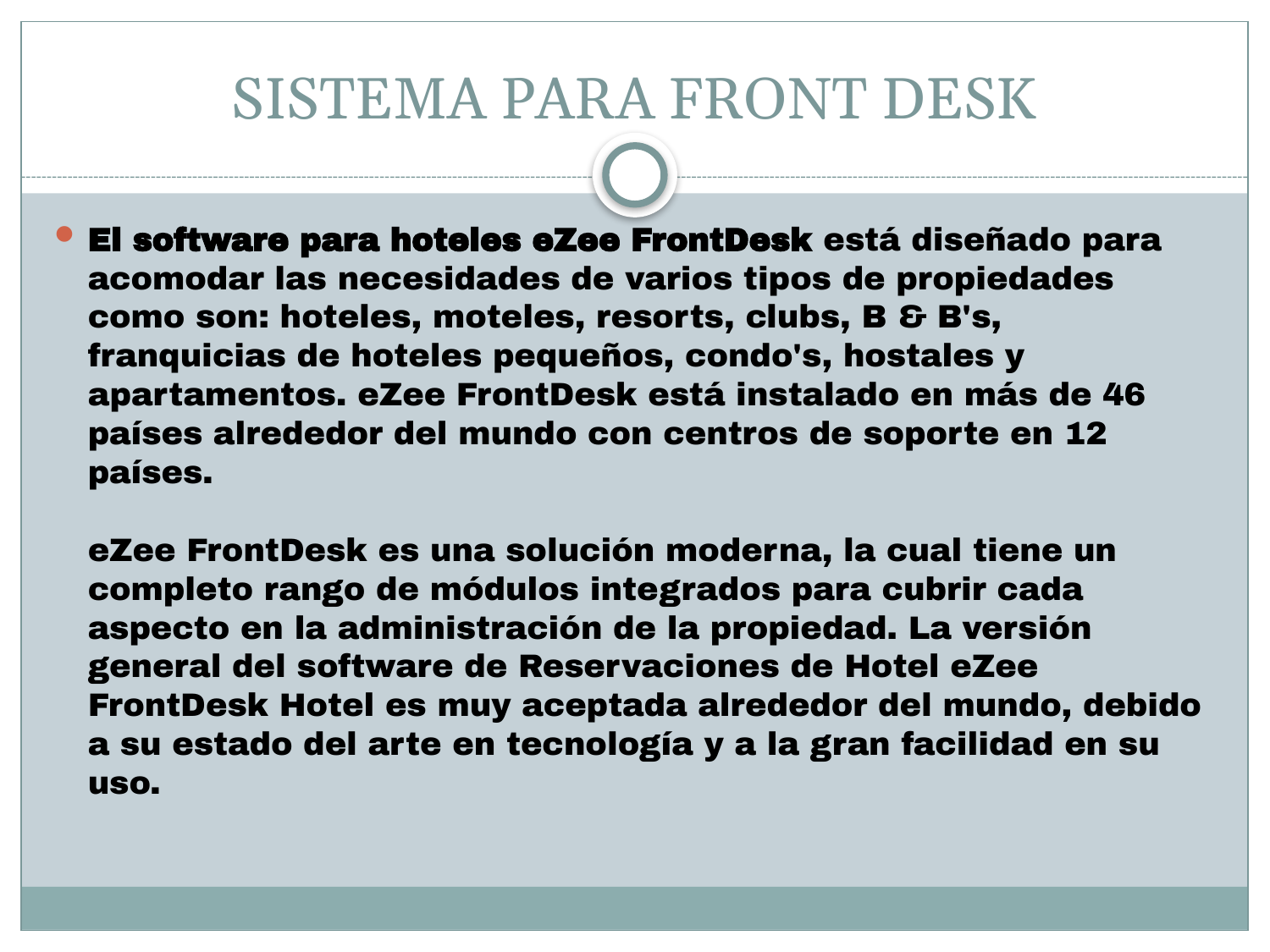

# SISTEMA PARA FRONT DESK
El software para hoteles eZee FrontDesk está diseñado para acomodar las necesidades de varios tipos de propiedades como son: hoteles, moteles, resorts, clubs, B & B's, franquicias de hoteles pequeños, condo's, hostales y apartamentos. eZee FrontDesk está instalado en más de 46 países alrededor del mundo con centros de soporte en 12 países.
eZee FrontDesk es una solución moderna, la cual tiene un completo rango de módulos integrados para cubrir cada aspecto en la administración de la propiedad. La versión general del software de Reservaciones de Hotel eZee FrontDesk Hotel es muy aceptada alrededor del mundo, debido a su estado del arte en tecnología y a la gran facilidad en su uso.